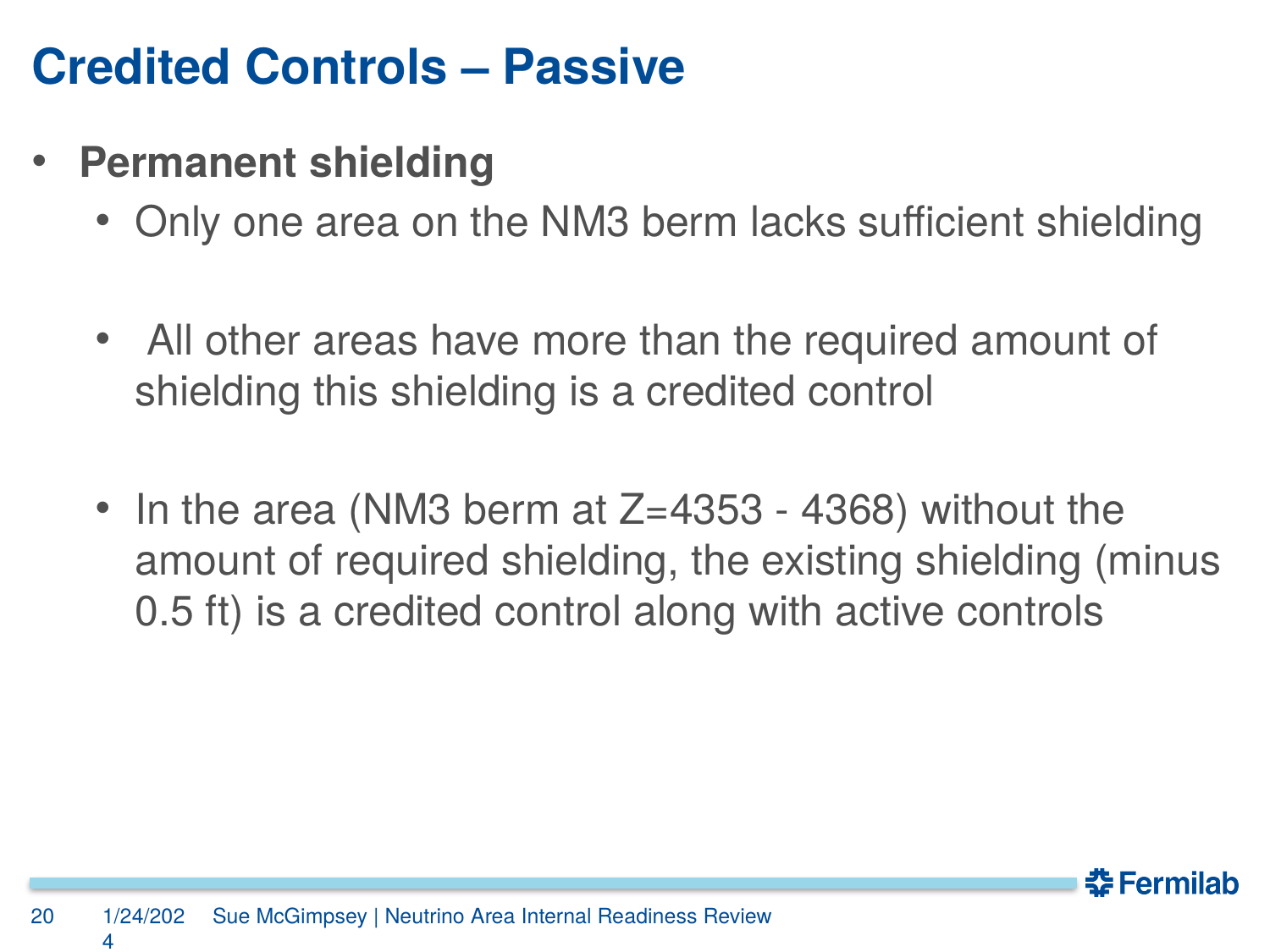

# Credited Controls – Passive
Permanent shielding
Only one area on the NM3 berm lacks sufficient shielding

 All other areas have more than the required amount of shielding this shielding is a credited control

In the area (NM3 berm at Z=4353 - 4368) without the amount of required shielding, the existing shielding (minus 0.5 ft) is a credited control along with active controls

20
1/24/2024
Sue McGimpsey | Neutrino Area Internal Readiness Review